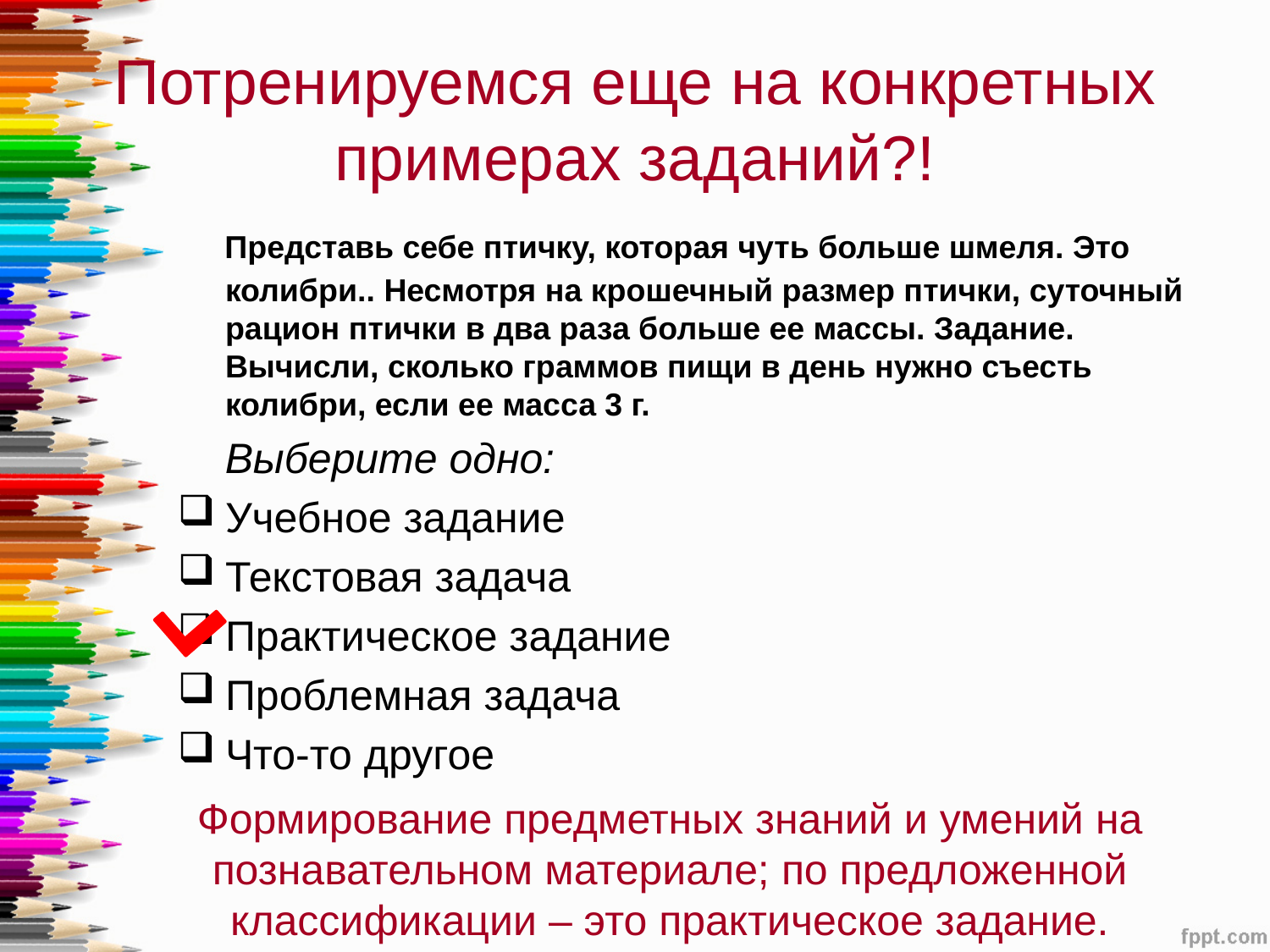

# Потренируемся еще на конкретных примерах заданий?!
   Представь себе птичку, которая чуть больше шмеля. Это колибри.. Несмотря на крошечный размер птички, суточный рацион птички в два раза больше ее массы. Задание. Вычисли, сколько граммов пищи в день нужно съесть колибри, если ее масса 3 г.
    Выберите одно:
Учебное задание
Текстовая задача
Практическое задание
Проблемная задача
Что-то другое

Формирование предметных знаний и умений на познавательном материале; по предложенной классификации – это практическое задание.